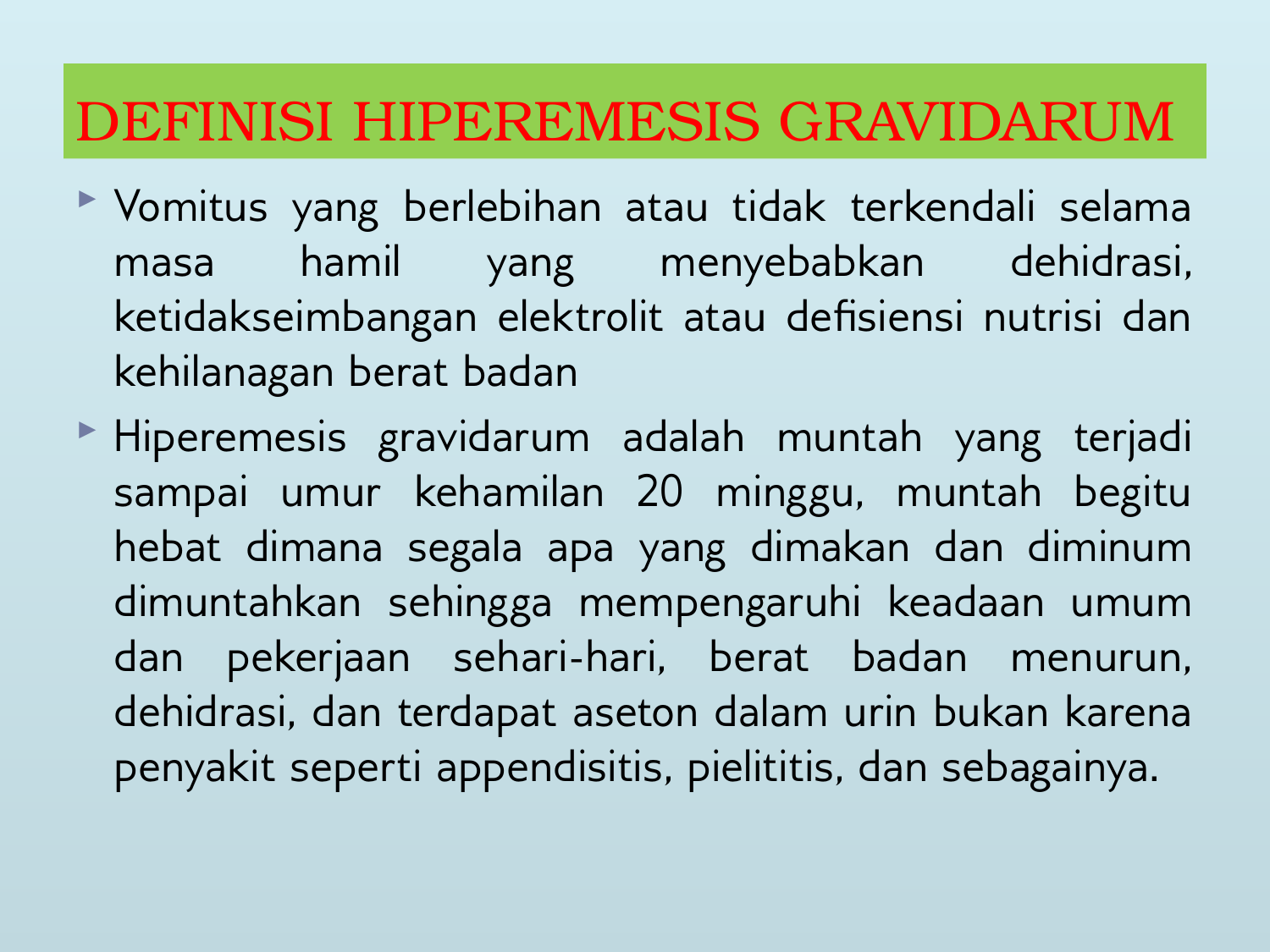

# DEFINISI HIPEREMESIS GRAVIDARUM
Vomitus yang berlebihan atau tidak terkendali selama masa hamil yang menyebabkan dehidrasi, ketidakseimbangan elektrolit atau defisiensi nutrisi dan kehilanagan berat badan
Hiperemesis gravidarum adalah muntah yang terjadi sampai umur kehamilan 20 minggu, muntah begitu hebat dimana segala apa yang dimakan dan diminum dimuntahkan sehingga mempengaruhi keadaan umum dan pekerjaan sehari-hari, berat badan menurun, dehidrasi, dan terdapat aseton dalam urin bukan karena penyakit seperti appendisitis, pielititis, dan sebagainya.